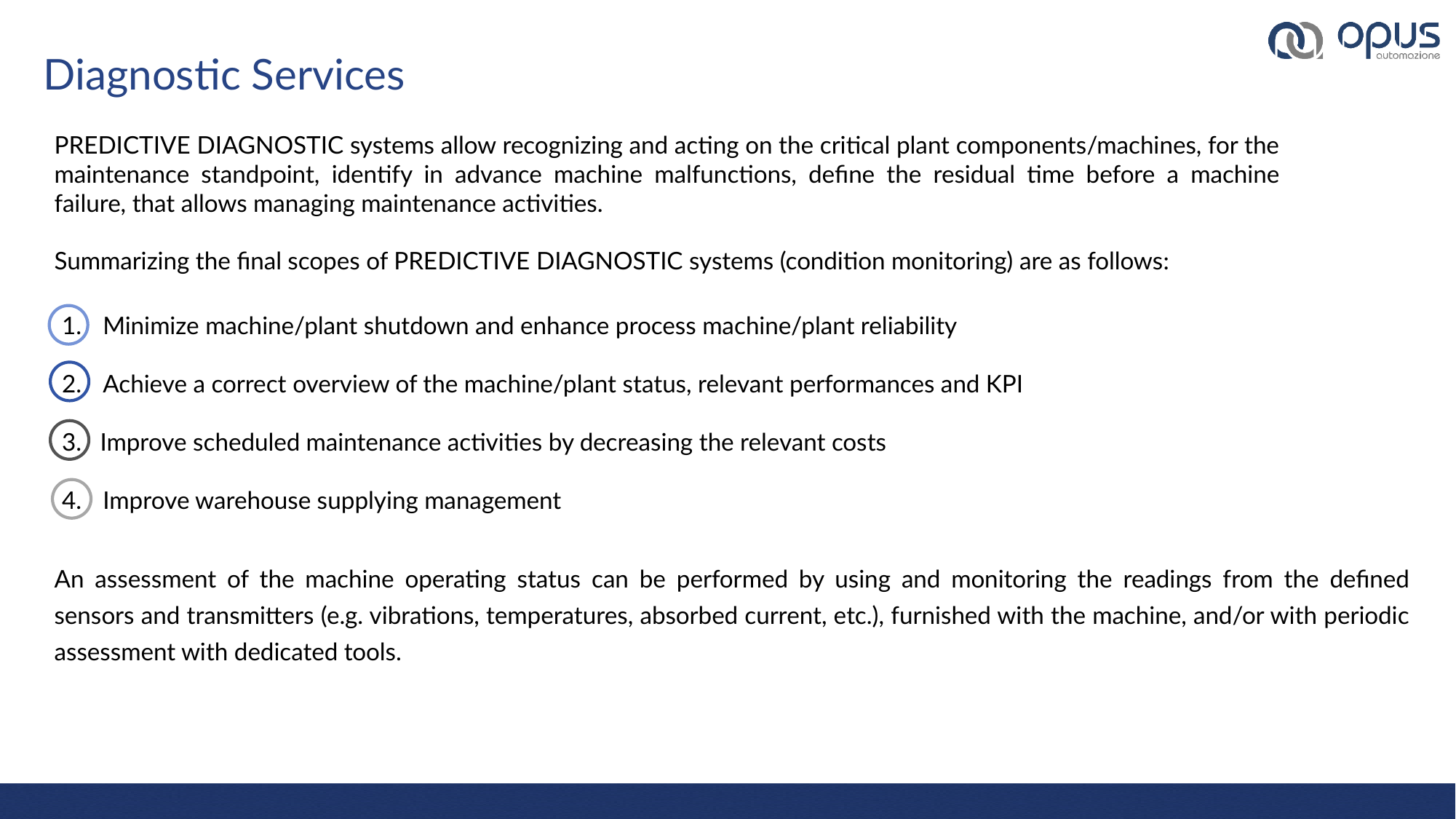

Diagnostic Services
PREDICTIVE DIAGNOSTIC systems allow recognizing and acting on the critical plant components/machines, for the maintenance standpoint, identify in advance machine malfunctions, define the residual time before a machine failure, that allows managing maintenance activities.

Summarizing the final scopes of PREDICTIVE DIAGNOSTIC systems (condition monitoring) are as follows:

Minimize machine/plant shutdown and enhance process machine/plant reliability

Achieve a correct overview of the machine/plant status, relevant performances and KPI

3.   Improve scheduled maintenance activities by decreasing the relevant costs

Improve warehouse supplying management

An assessment of the machine operating status can be performed by using and monitoring the readings from the defined sensors and transmitters (e.g. vibrations, temperatures, absorbed current, etc.), furnished with the machine, and/or with periodic assessment with dedicated tools.